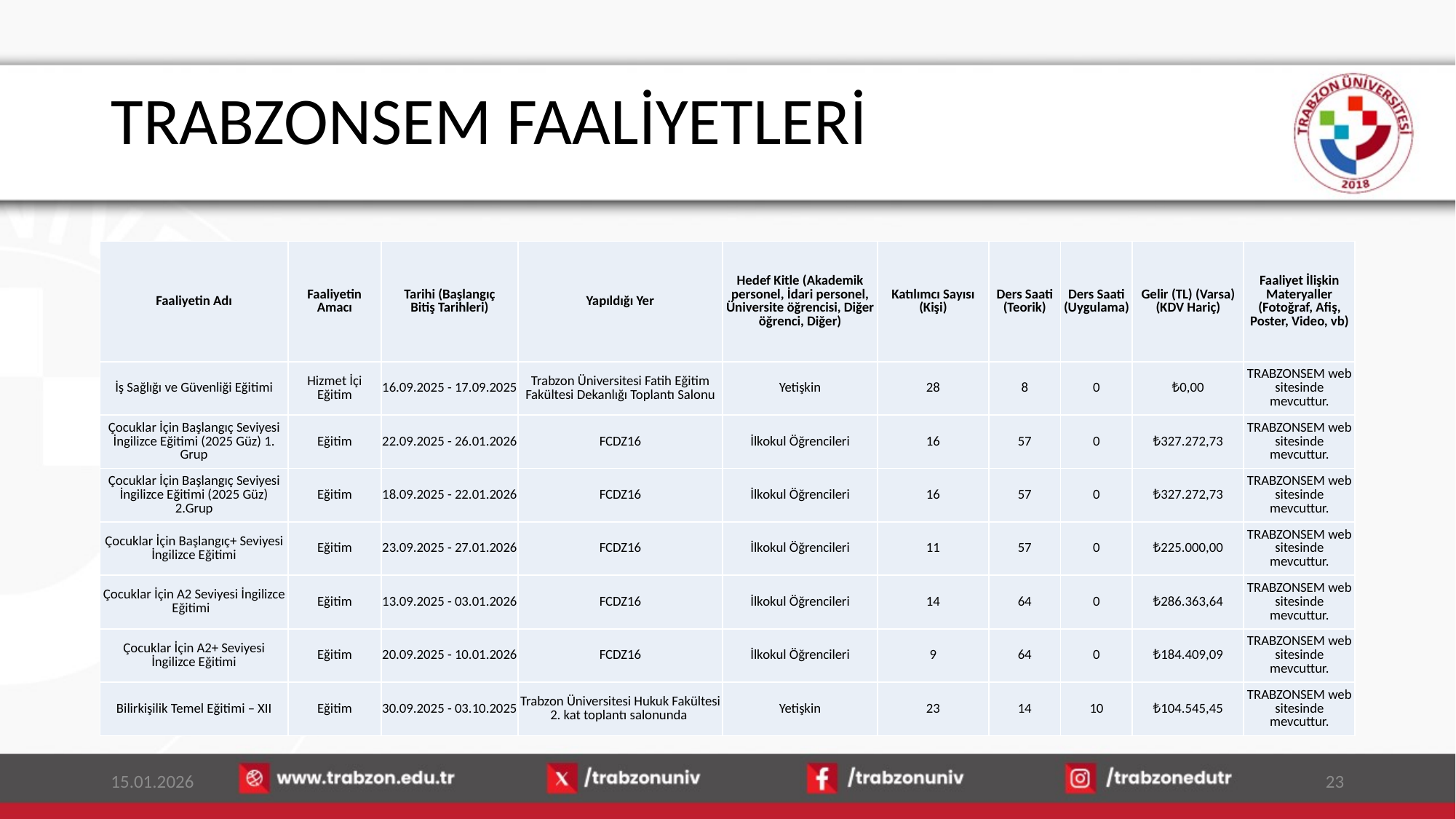

# TRABZONSEM FAALİYETLERİ
| Faaliyetin Adı | Faaliyetin Amacı | Tarihi (Başlangıç Bitiş Tarihleri) | Yapıldığı Yer | Hedef Kitle (Akademik personel, İdari personel, Üniversite öğrencisi, Diğer öğrenci, Diğer) | Katılımcı Sayısı (Kişi) | Ders Saati (Teorik) | Ders Saati (Uygulama) | Gelir (TL) (Varsa) (KDV Hariç) | Faaliyet İlişkin Materyaller (Fotoğraf, Afiş, Poster, Video, vb) |
| --- | --- | --- | --- | --- | --- | --- | --- | --- | --- |
| İş Sağlığı ve Güvenliği Eğitimi | Hizmet İçi Eğitim | 16.09.2025 - 17.09.2025 | Trabzon Üniversitesi Fatih Eğitim Fakültesi Dekanlığı Toplantı Salonu | Yetişkin | 28 | 8 | 0 | ₺0,00 | TRABZONSEM web sitesinde mevcuttur. |
| Çocuklar İçin Başlangıç Seviyesi İngilizce Eğitimi (2025 Güz) 1. Grup | Eğitim | 22.09.2025 - 26.01.2026 | FCDZ16 | İlkokul Öğrencileri | 16 | 57 | 0 | ₺327.272,73 | TRABZONSEM web sitesinde mevcuttur. |
| Çocuklar İçin Başlangıç Seviyesi İngilizce Eğitimi (2025 Güz) 2.Grup | Eğitim | 18.09.2025 - 22.01.2026 | FCDZ16 | İlkokul Öğrencileri | 16 | 57 | 0 | ₺327.272,73 | TRABZONSEM web sitesinde mevcuttur. |
| Çocuklar İçin Başlangıç+ Seviyesi İngilizce Eğitimi | Eğitim | 23.09.2025 - 27.01.2026 | FCDZ16 | İlkokul Öğrencileri | 11 | 57 | 0 | ₺225.000,00 | TRABZONSEM web sitesinde mevcuttur. |
| Çocuklar İçin A2 Seviyesi İngilizce Eğitimi | Eğitim | 13.09.2025 - 03.01.2026 | FCDZ16 | İlkokul Öğrencileri | 14 | 64 | 0 | ₺286.363,64 | TRABZONSEM web sitesinde mevcuttur. |
| Çocuklar İçin A2+ Seviyesi İngilizce Eğitimi | Eğitim | 20.09.2025 - 10.01.2026 | FCDZ16 | İlkokul Öğrencileri | 9 | 64 | 0 | ₺184.409,09 | TRABZONSEM web sitesinde mevcuttur. |
| Bilirkişilik Temel Eğitimi – XII | Eğitim | 30.09.2025 - 03.10.2025 | Trabzon Üniversitesi Hukuk Fakültesi 2. kat toplantı salonunda | Yetişkin | 23 | 14 | 10 | ₺104.545,45 | TRABZONSEM web sitesinde mevcuttur. |
15.01.2026
23